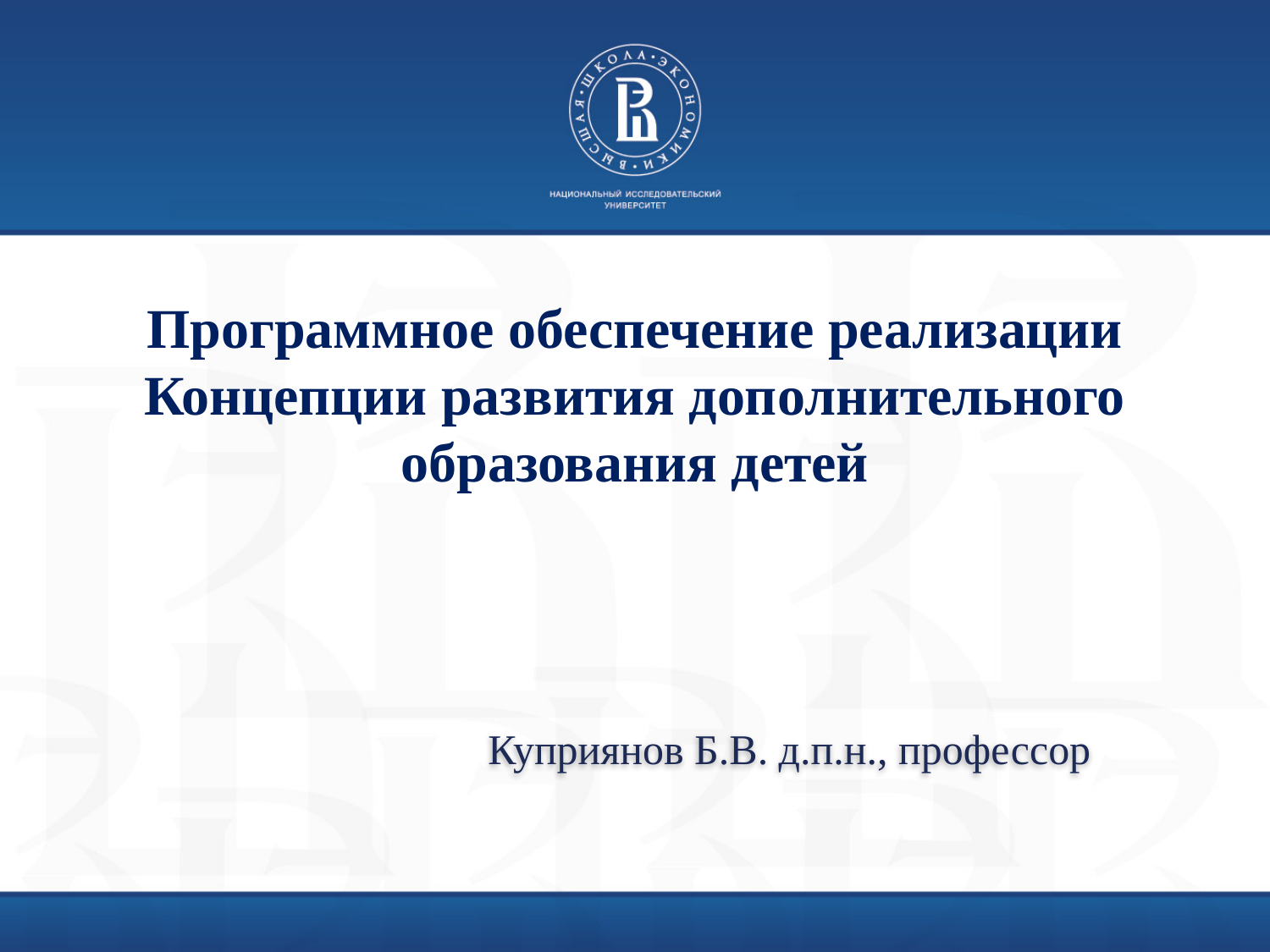

# Программное обеспечение реализации Концепции развития дополнительного образования детей
Куприянов Б.В. д.п.н., профессор